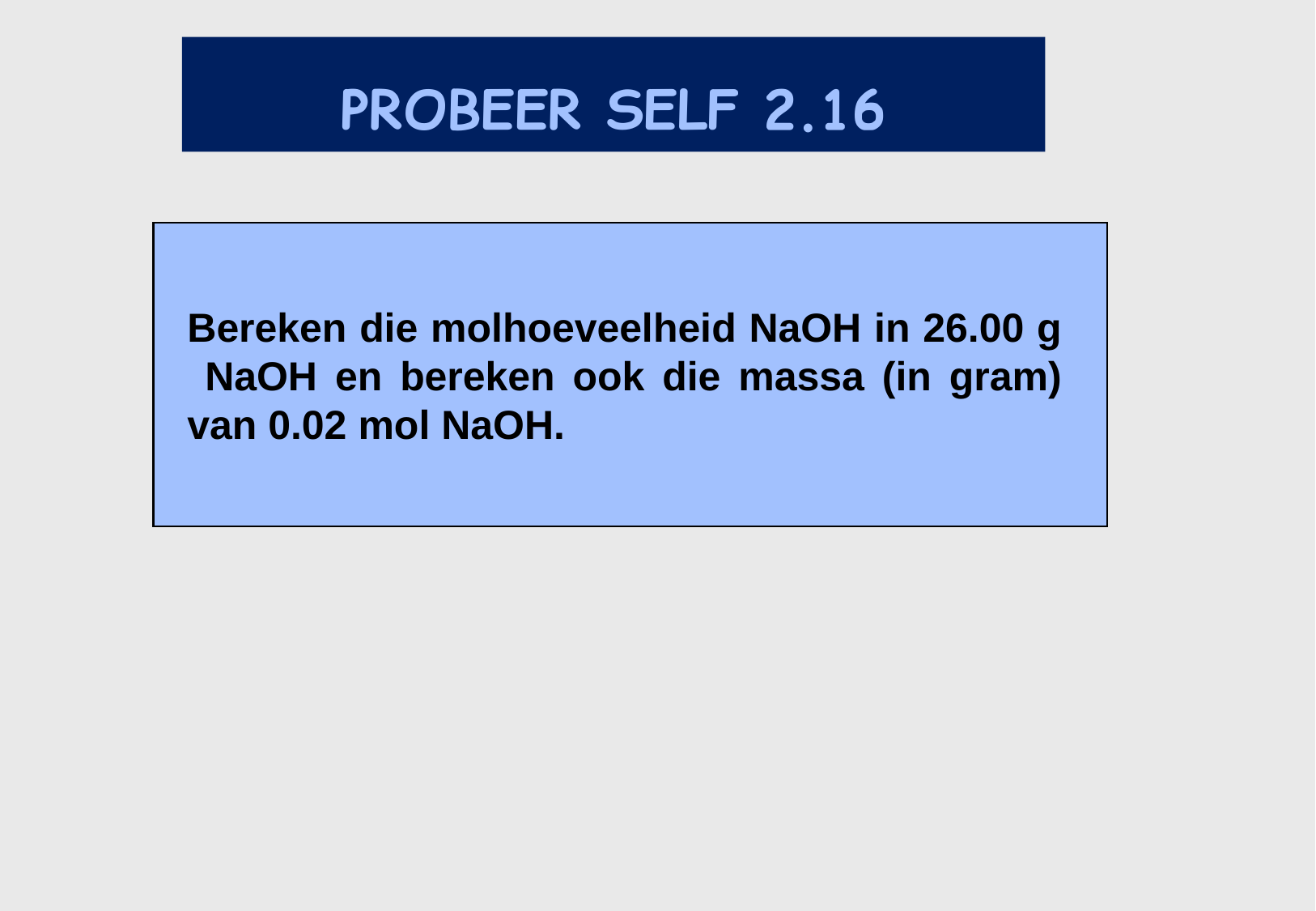

PROBEER SELF 2.16

Bereken die molhoeveelheid NaOH in 26.00 g  NaOH en bereken ook die massa (in gram) van 0.02 mol NaOH.